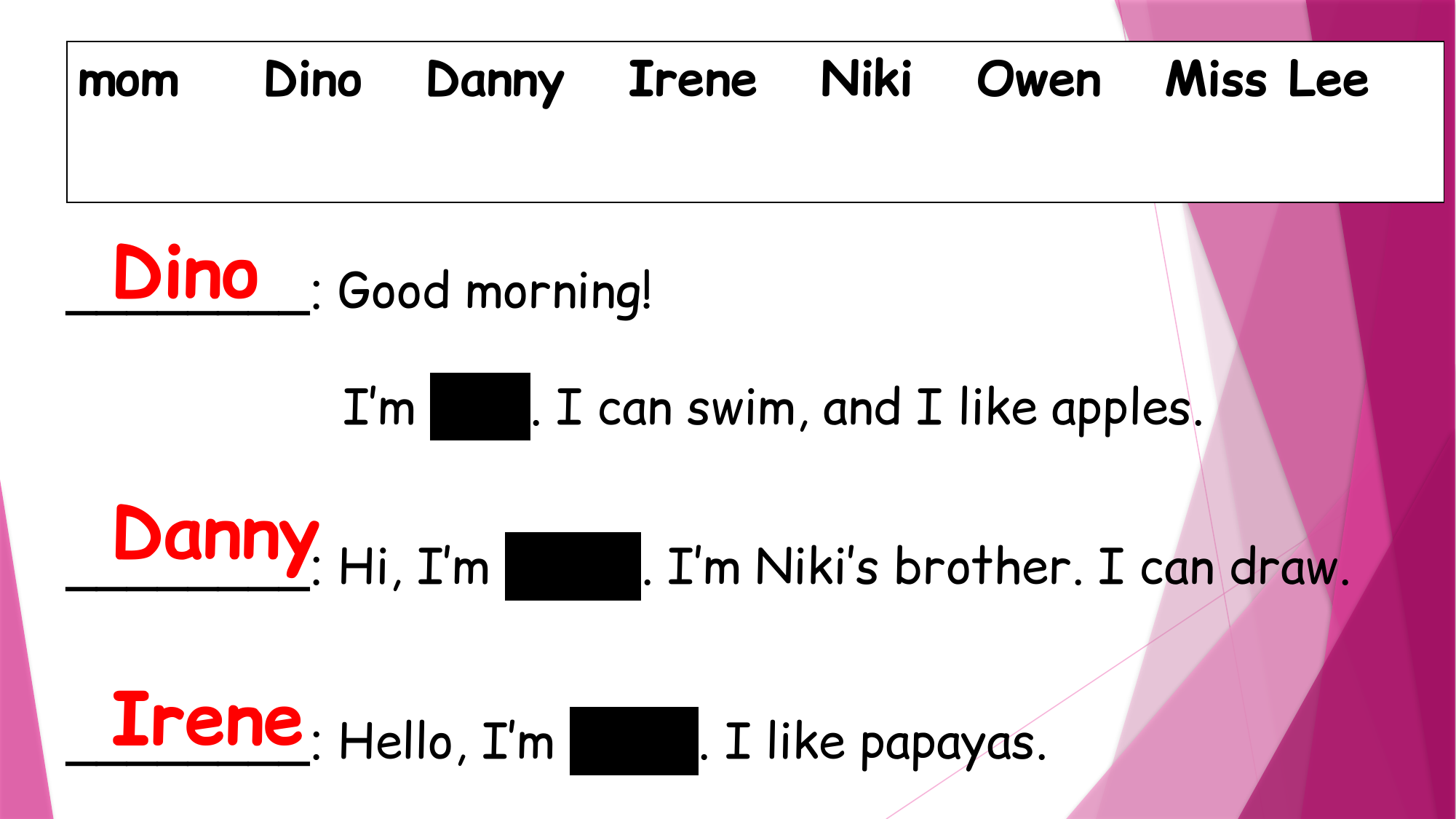

mom    Dino   Danny   Irene   Niki   Owen   Miss Lee

________: Good morning!

                   I’m Dino. I can swim, and I like apples.

________: Hi, I’m Danny. I’m Niki’s brother. I can draw.

________: Hello, I’m Irene. I like papayas.

Dino
Danny
Irene